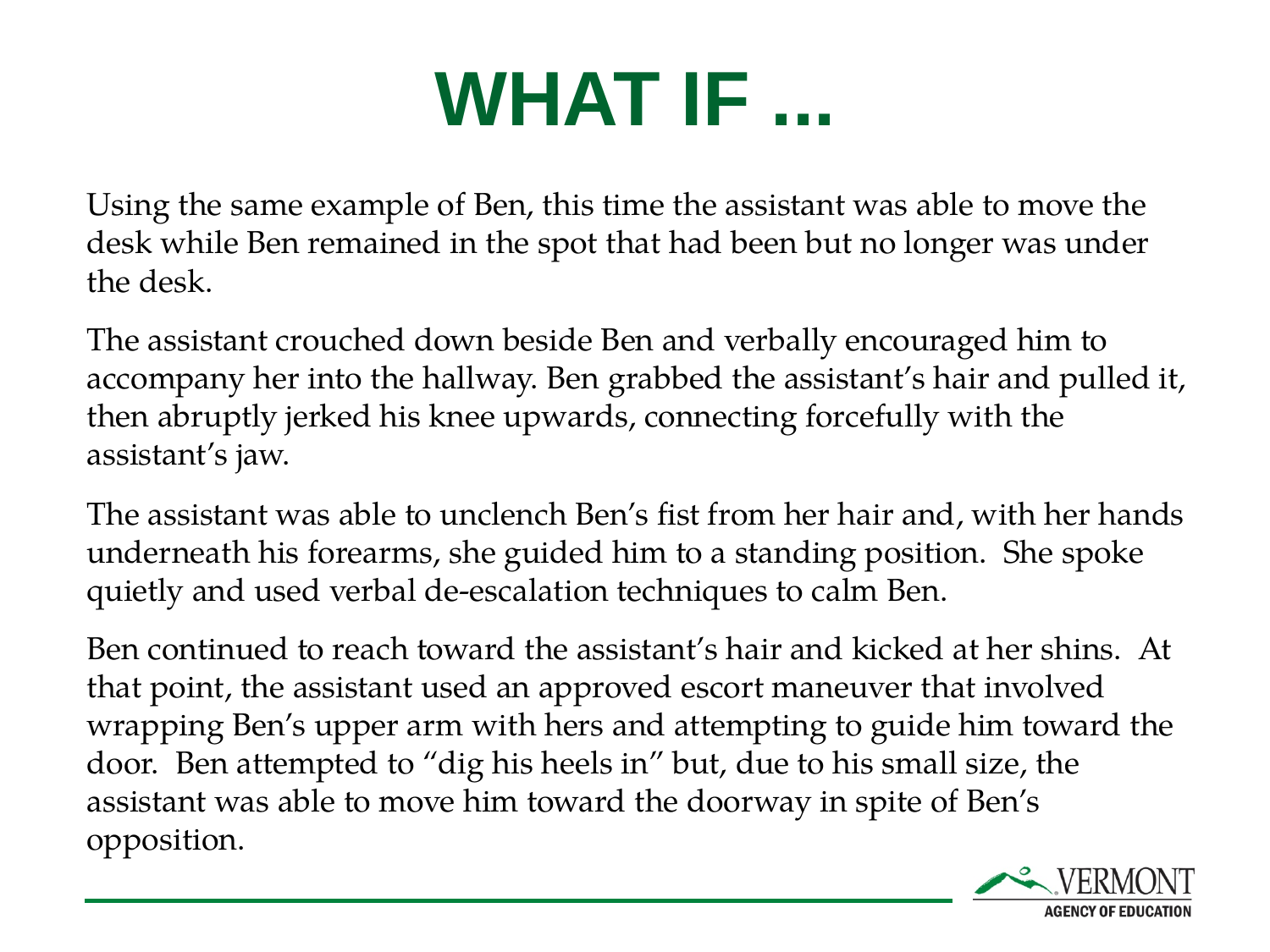

# WHAT IF ...

Using the same example of Ben, this time the assistant was able to move the desk while Ben remained in the spot that had been but no longer was under the desk.

The assistant crouched down beside Ben and verbally encouraged him to accompany her into the hallway. Ben grabbed the assistant’s hair and pulled it, then abruptly jerked his knee upwards, connecting forcefully with the assistant’s jaw.

The assistant was able to unclench Ben’s fist from her hair and, with her hands underneath his forearms, she guided him to a standing position.  She spoke quietly and used verbal de-escalation techniques to calm Ben.

Ben continued to reach toward the assistant’s hair and kicked at her shins.  At that point, the assistant used an approved escort maneuver that involved wrapping Ben’s upper arm with hers and attempting to guide him toward the door.  Ben attempted to “dig his heels in” but, due to his small size, the assistant was able to move him toward the doorway in spite of Ben’s opposition.